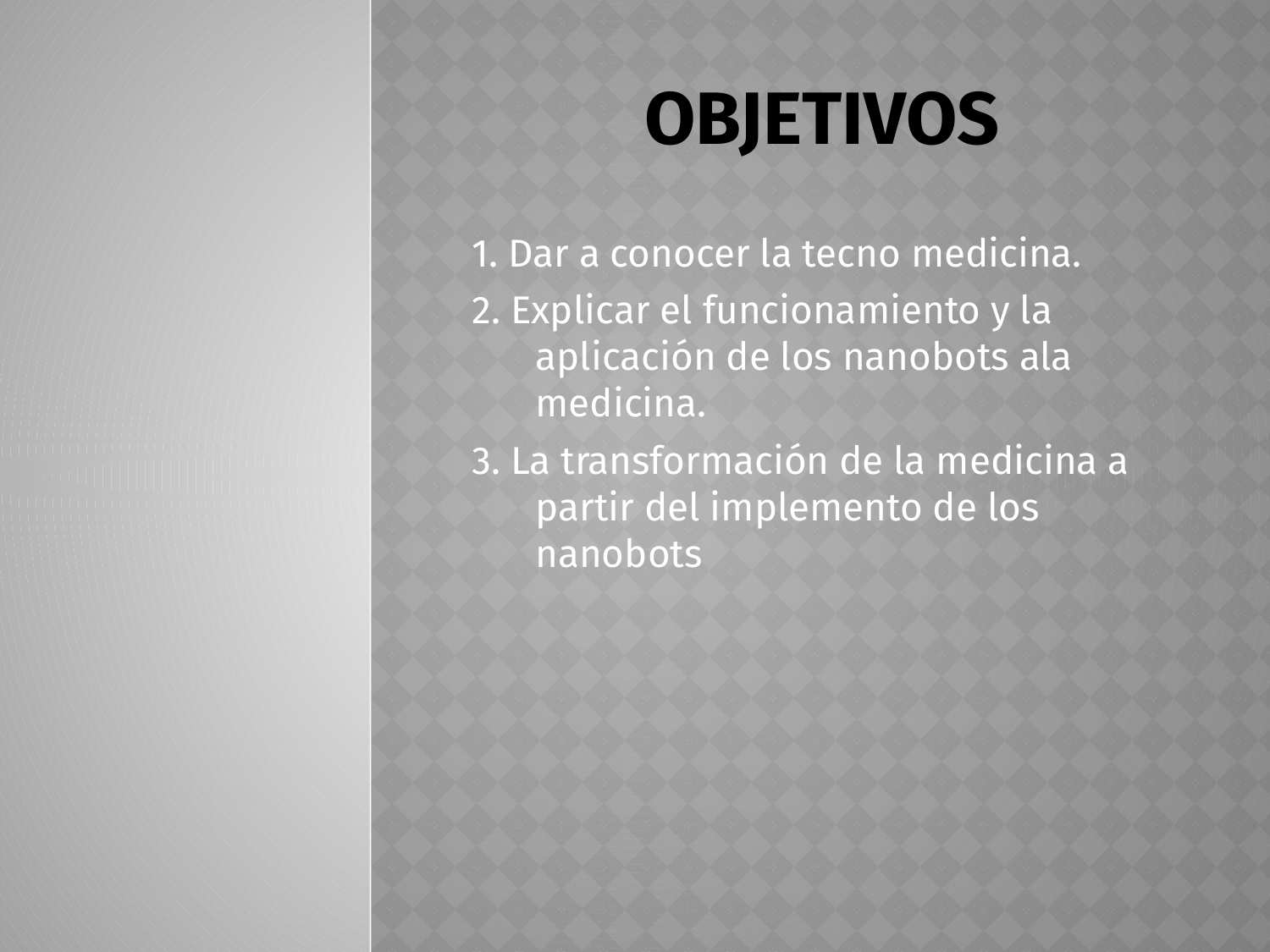

# Objetivos
1. Dar a conocer la tecno medicina.
2. Explicar el funcionamiento y la aplicación de los nanobots ala medicina.
3. La transformación de la medicina a partir del implemento de los nanobots